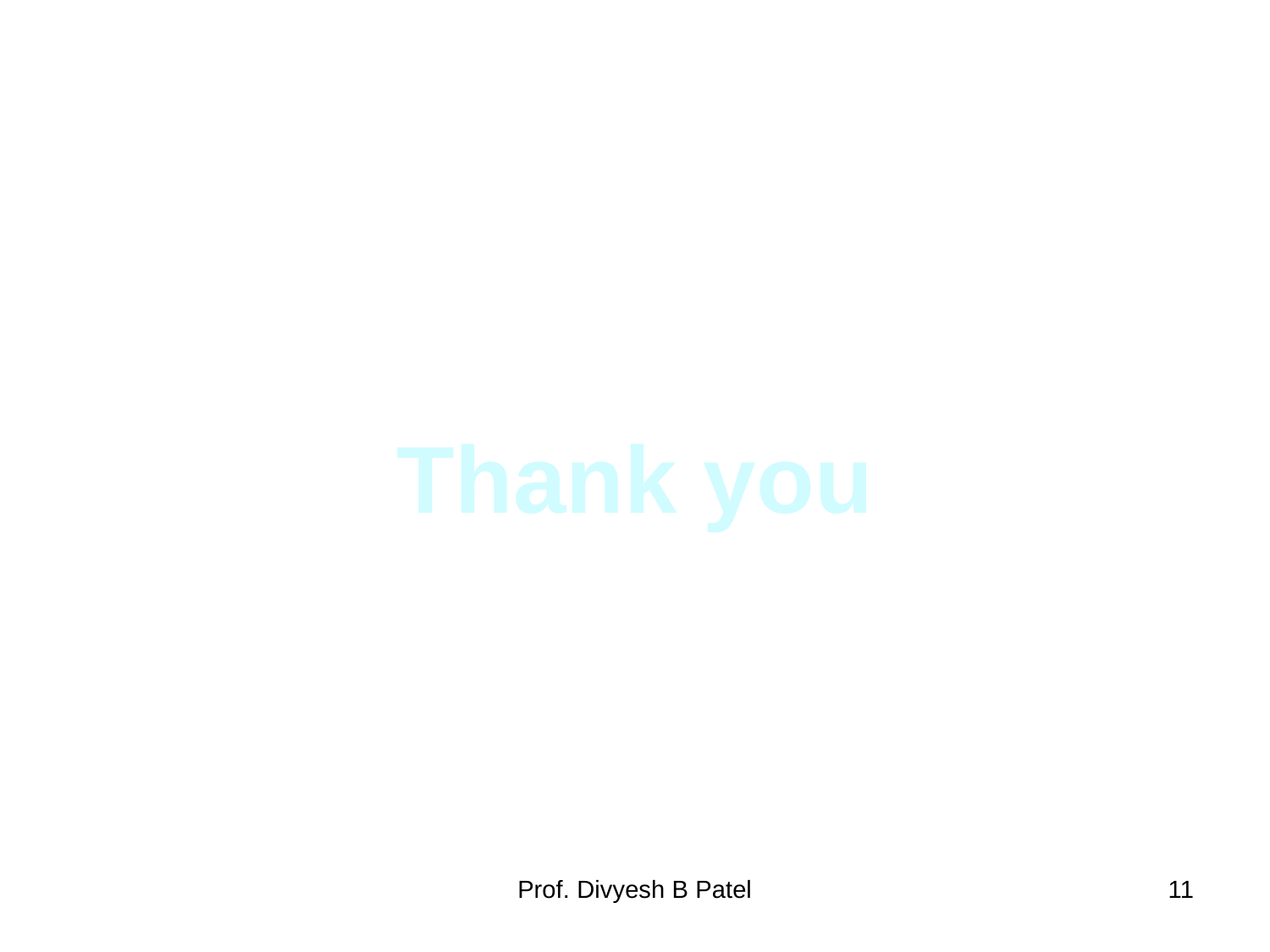

Thank you
Prof. Divyesh B Patel
11